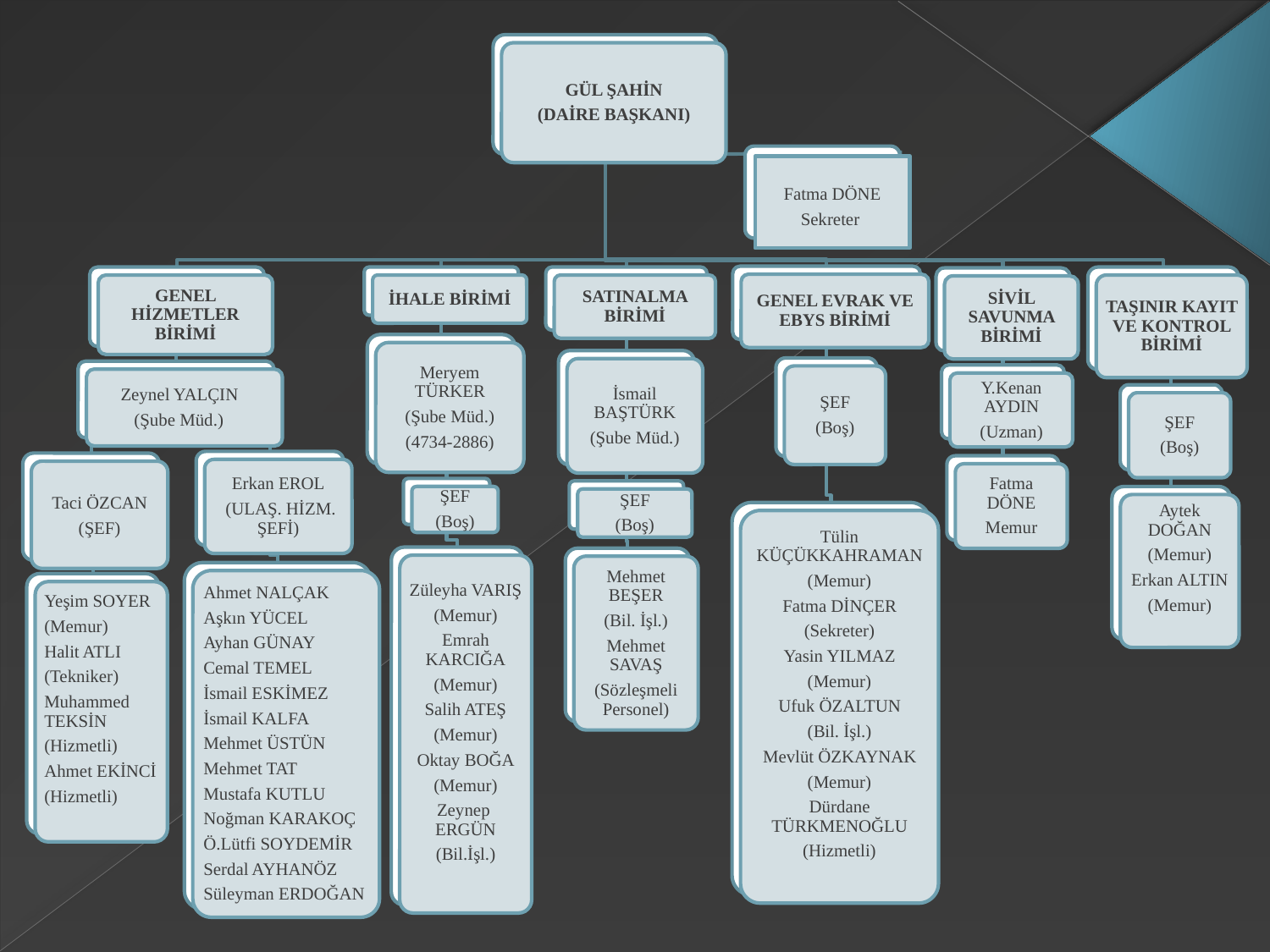

#

GÜL ŞAHİN
(DAİRE BAŞKANI)

Fatma DÖNE
Sekreter

GENEL EVRAK VE EBYS BİRİMİ

GENEL HİZMETLER BİRİMİ

İHALE BİRİMİ

SATINALMA BİRİMİ

TAŞINIR KAYIT VE KONTROL BİRİMİ

SİVİL SAVUNMA BİRİMİ

Meryem TÜRKER
(Şube Müd.)
(4734-2886)

İsmail BAŞTÜRK
(Şube Müd.)

ŞEF
(Boş)

      Zeynel YALÇIN
         (Şube Müd.)

Y.Kenan AYDIN
(Uzman)

ŞEF
(Boş)

Erkan EROL
 (ULAŞ. HİZM. ŞEFİ)

Taci ÖZCAN
(ŞEF)

Fatma DÖNE
Memur

ŞEF
(Boş)

ŞEF
(Boş)

Aytek DOĞAN
(Memur)
Erkan ALTIN
(Memur)

Tülin KÜÇÜKKAHRAMAN
(Memur)
Fatma DİNÇER
(Sekreter)
Yasin YILMAZ
(Memur)
Ufuk ÖZALTUN
(Bil. İşl.)
Mevlüt ÖZKAYNAK
(Memur)
Dürdane TÜRKMENOĞLU
(Hizmetli)

Züleyha VARIŞ
(Memur)
Emrah KARCIĞA
(Memur)
Salih ATEŞ
(Memur)
Oktay BOĞA
(Memur)
Zeynep  ERGÜN
(Bil.İşl.)

Mehmet BEŞER
(Bil. İşl.)
Mehmet SAVAŞ
(Sözleşmeli Personel)

Ahmet NALÇAK
Aşkın YÜCEL
Ayhan GÜNAY
Cemal TEMEL
İsmail ESKİMEZ
İsmail KALFA
Mehmet ÜSTÜN
Mehmet TAT
Mustafa KUTLU
Noğman KARAKOÇ
Ö.Lütfi SOYDEMİR
Serdal AYHANÖZ
Süleyman ERDOĞAN

Yeşim SOYER
(Memur)
Halit ATLI
(Tekniker)
Muhammed TEKSİN
(Hizmetli)
Ahmet EKİNCİ
(Hizmetli)